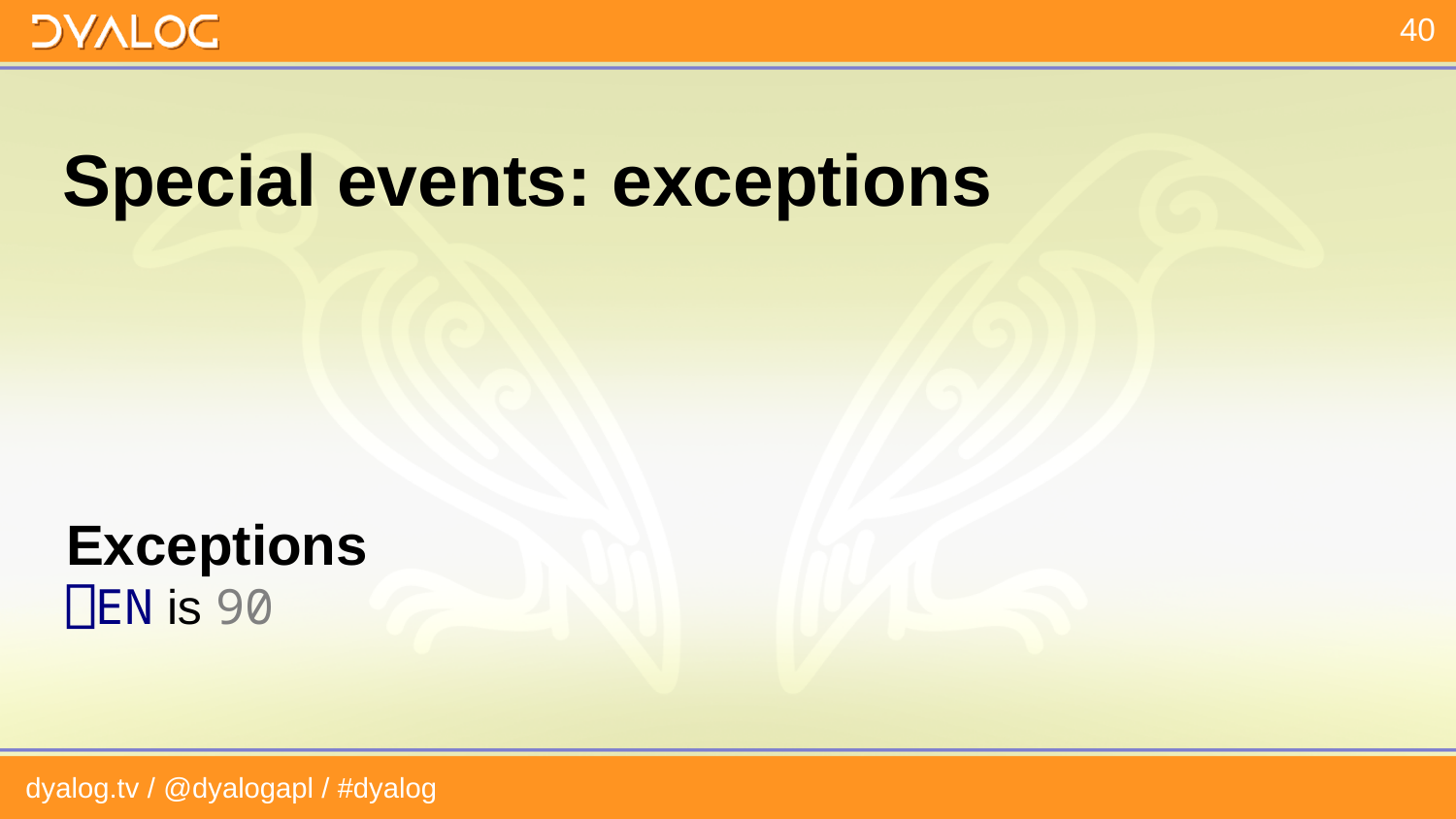

Special events: exceptions

Exceptions
⎕EN is 90